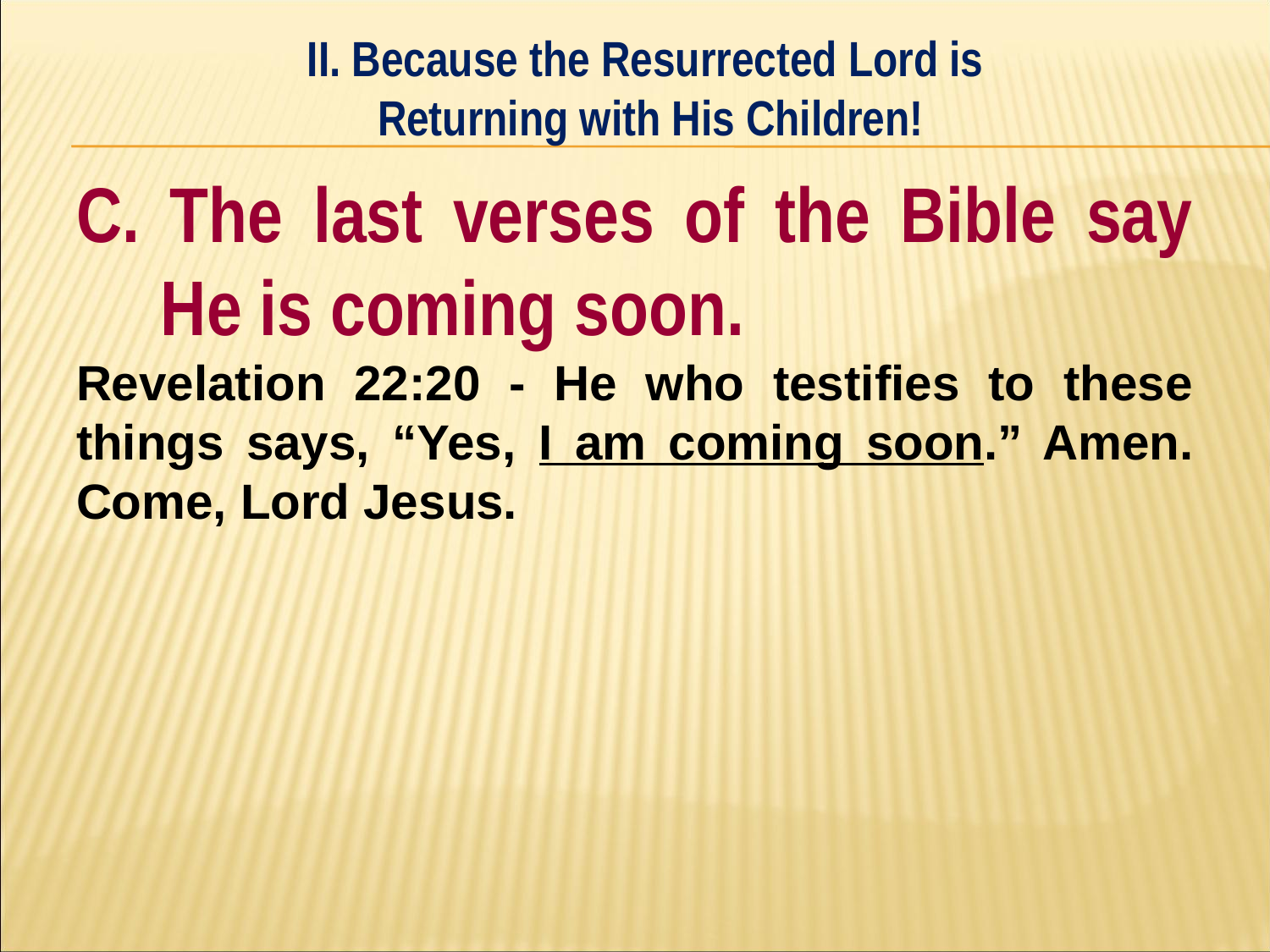

II. Because the Resurrected Lord is
Returning with His Children!
#
C. The last verses of the Bible say He is coming soon.
Revelation 22:20 - He who testifies to these things says, “Yes, I am coming soon.” Amen. Come, Lord Jesus.